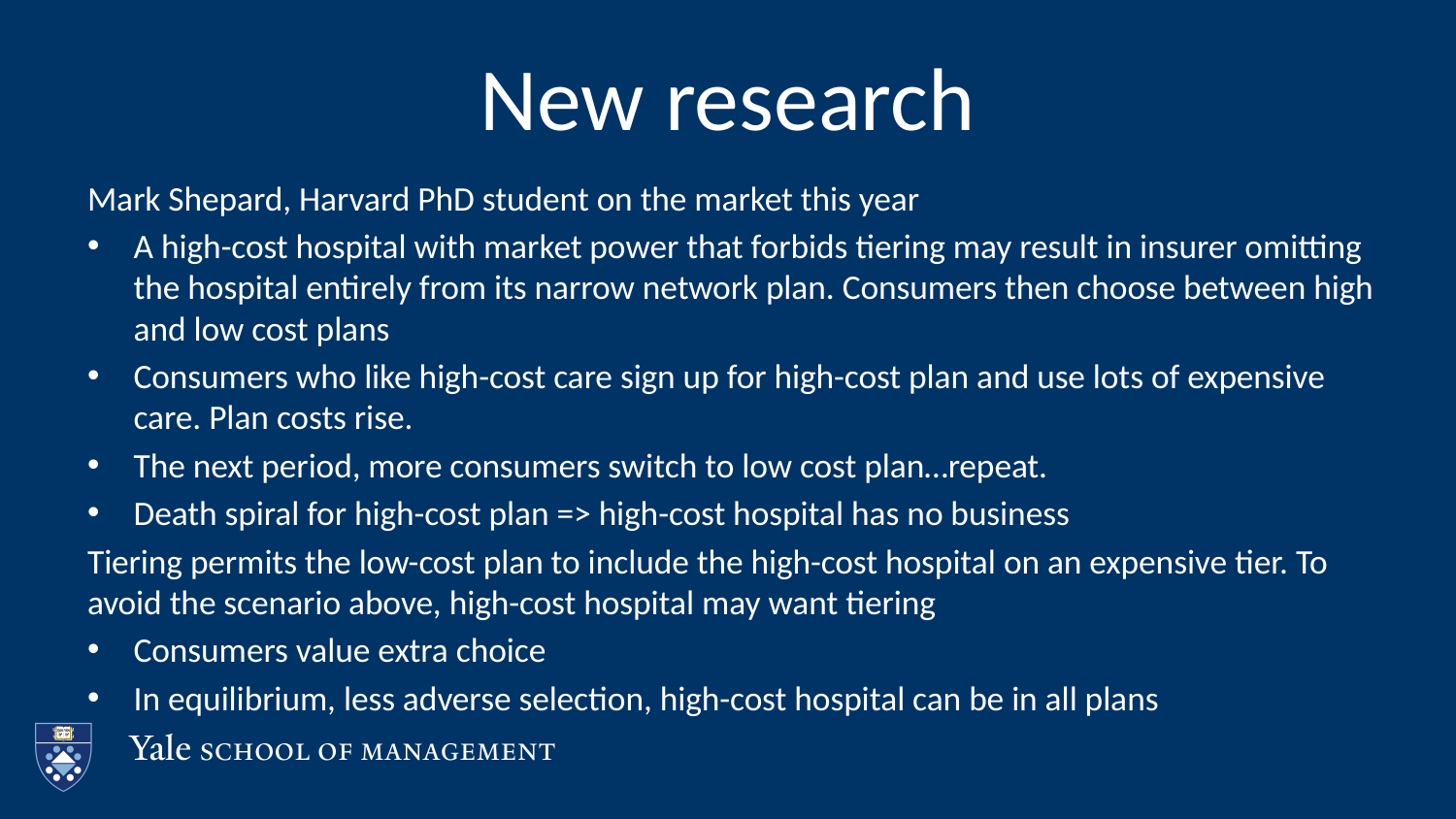

# New research
Mark Shepard, Harvard PhD student on the market this year
A high-cost hospital with market power that forbids tiering may result in insurer omitting the hospital entirely from its narrow network plan. Consumers then choose between high and low cost plans
Consumers who like high-cost care sign up for high-cost plan and use lots of expensive care. Plan costs rise.
The next period, more consumers switch to low cost plan…repeat.
Death spiral for high-cost plan => high-cost hospital has no business
Tiering permits the low-cost plan to include the high-cost hospital on an expensive tier. To avoid the scenario above, high-cost hospital may want tiering
Consumers value extra choice
In equilibrium, less adverse selection, high-cost hospital can be in all plans